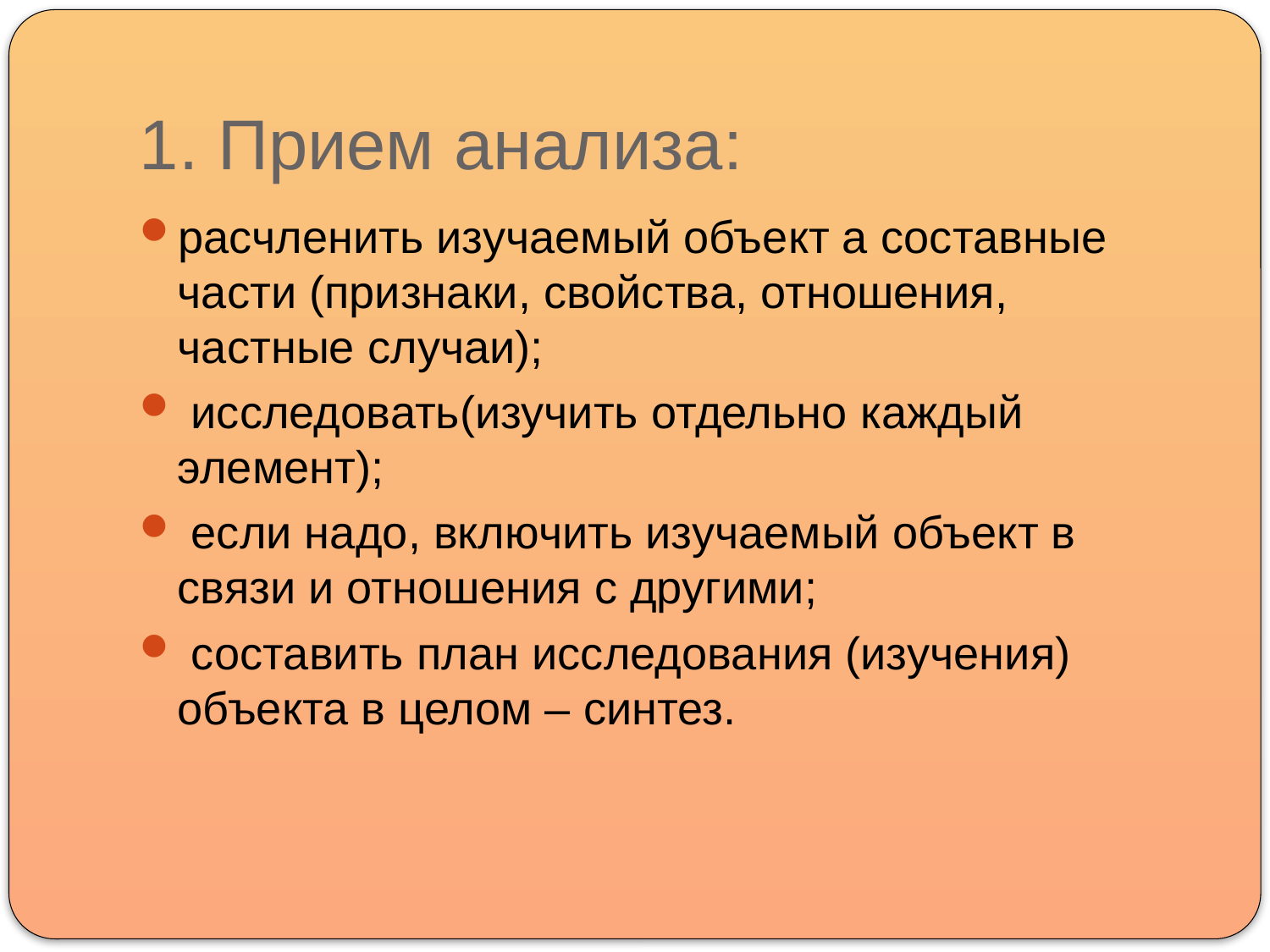

# 1. Прием анализа:
расчленить изучаемый объект а составные части (признаки, свойства, отношения, частные случаи);
 исследовать(изучить отдельно каждый элемент);
 если надо, включить изучаемый объект в связи и отношения с другими;
 составить план исследования (изучения)  объекта в целом – синтез.